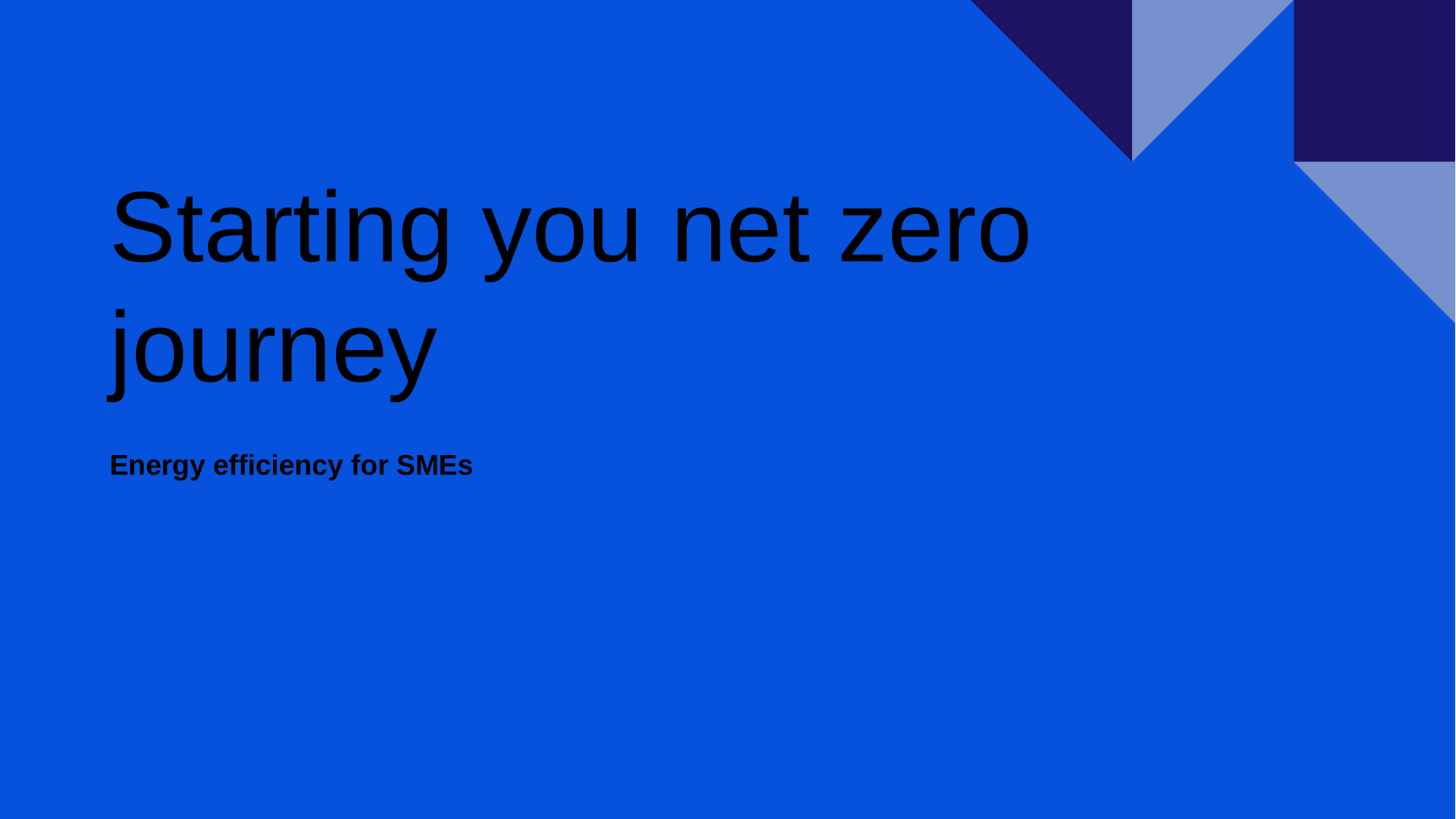

# Starting you net zero journey
Energy efficiency for SMEs